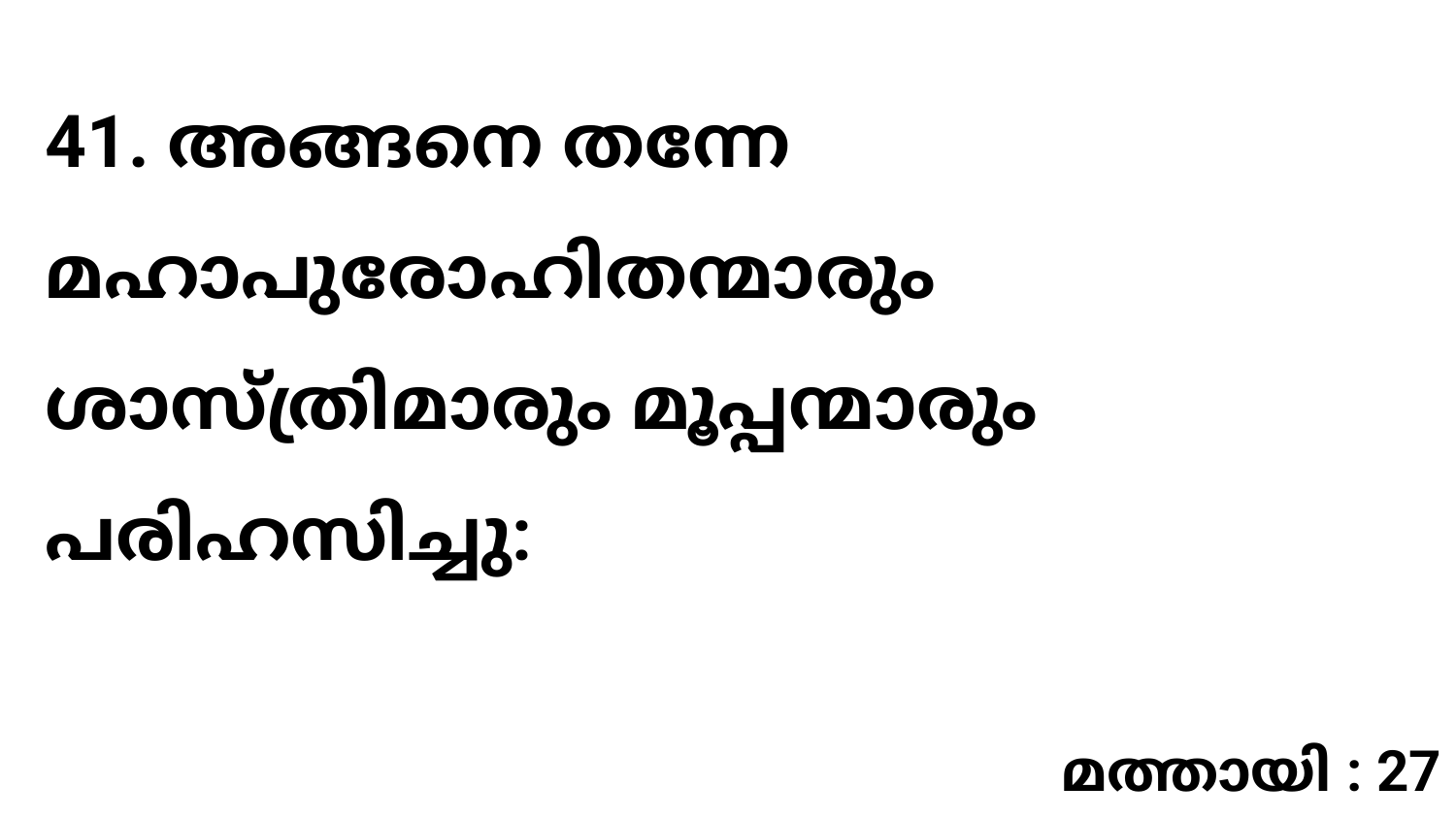

41. അങ്ങനെ തന്നേ മഹാപുരോഹിതന്മാരും ശാസ്ത്രിമാരും മൂപ്പന്മാരും പരിഹസിച്ചു:
മത്തായി : 27